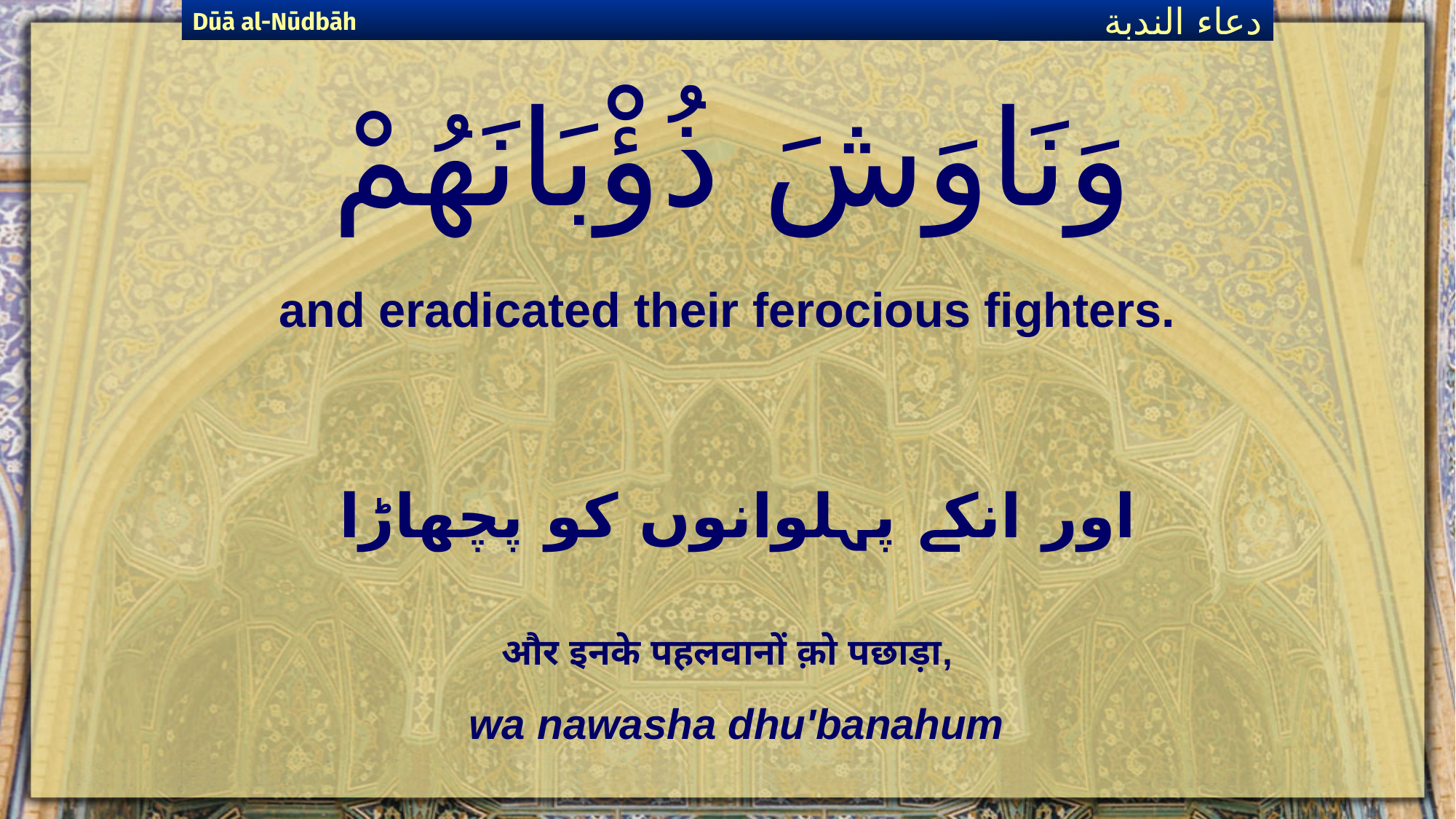

Dūā al-Nūdbāh
دعاء الندبة
# وَنَاوَشَ ذُؤْبَانَهُمْ
and eradicated their ferocious fighters.
اور انکے پہلوانوں کو پچھاڑا
और इनके पहलवानों क़ो पछाड़ा,
wa nawasha dhu'banahum